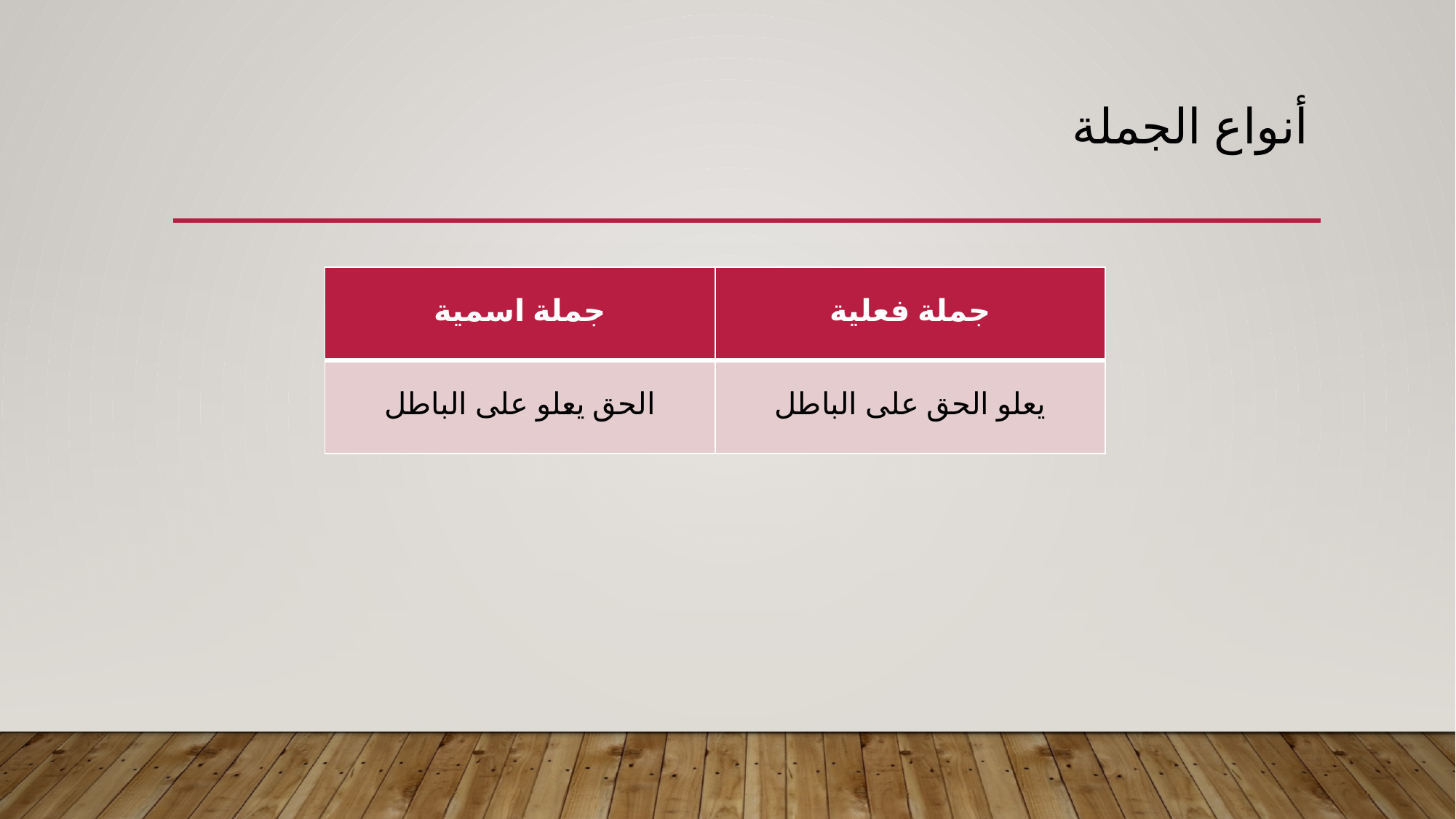

# أنواع الجملة
| جملة اسمية | جملة فعلية |
| --- | --- |
| الحق يعلو على الباطل | يعلو الحق على الباطل |